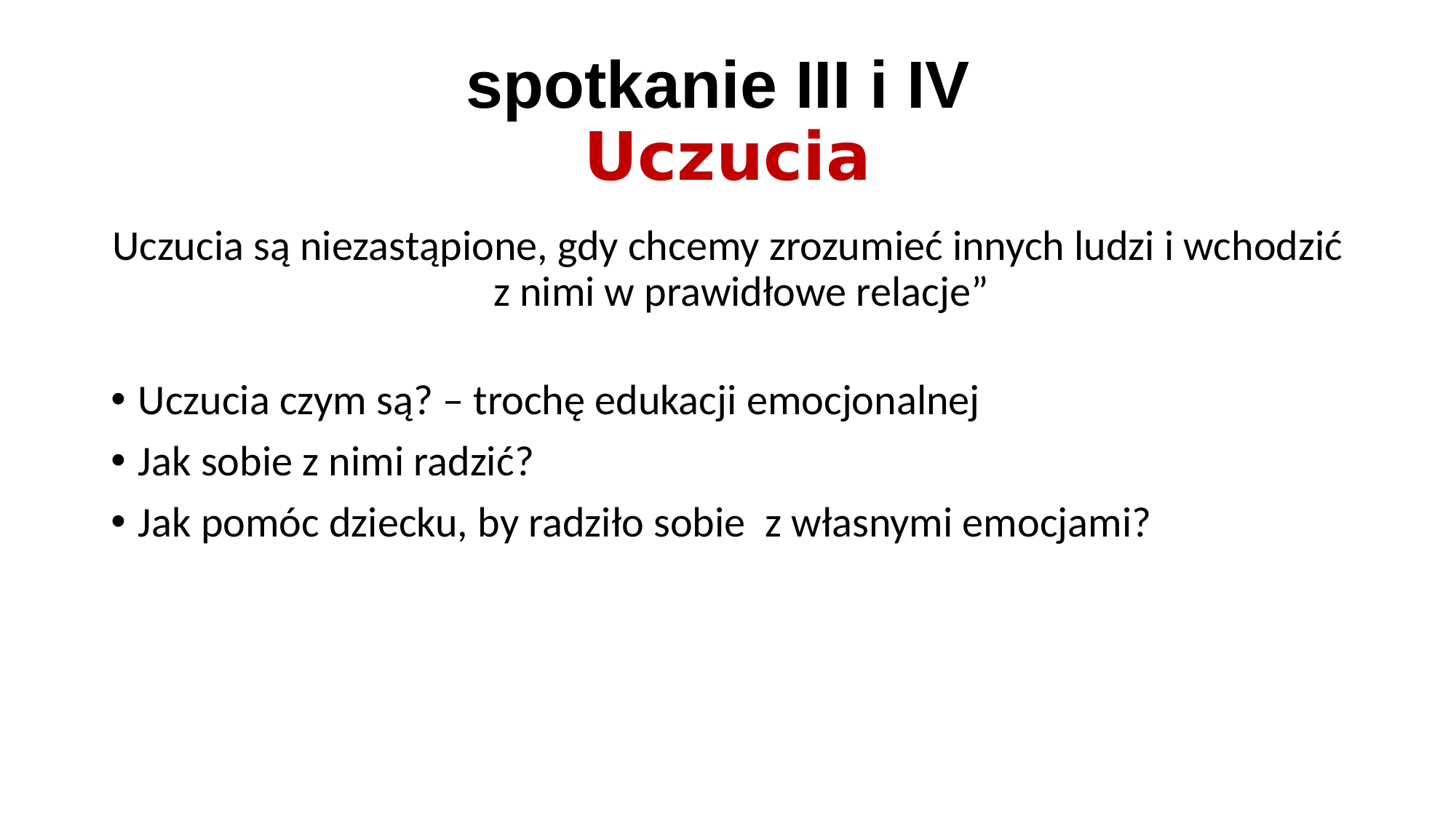

# spotkanie III i IV Uczucia
Uczucia są niezastąpione, gdy chcemy zrozumieć innych ludzi i wchodzić z nimi w prawidłowe relacje”

Uczucia czym są? – trochę edukacji emocjonalnej
Jak sobie z nimi radzić?
Jak pomóc dziecku, by radziło sobie  z własnymi emocjami?